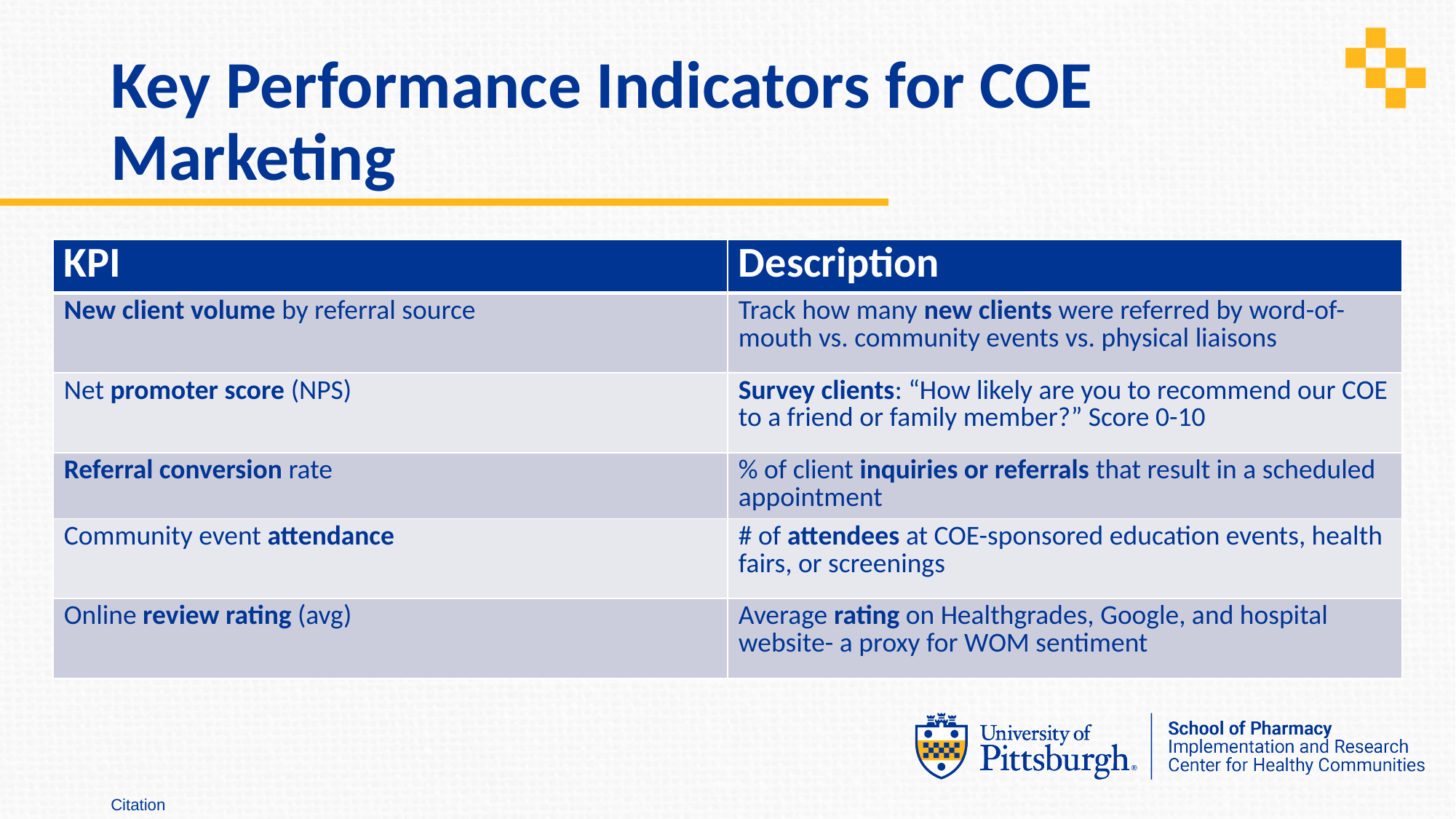

# Key Performance Indicators for COE Marketing

| KPI | Description |
| --- | --- |
| New client volume by referral source | Track how many new clients were referred by word-of-mouth vs. community events vs. physical liaisons |
| Net promoter score (NPS) | Survey clients: “How likely are you to recommend our COE to a friend or family member?” Score 0-10 |
| Referral conversion rate | % of client inquiries or referrals that result in a scheduled appointment |
| Community event attendance | # of attendees at COE-sponsored education events, health fairs, or screenings |
| Online review rating (avg) | Average rating on Healthgrades, Google, and hospital website- a proxy for WOM sentiment |
Citation